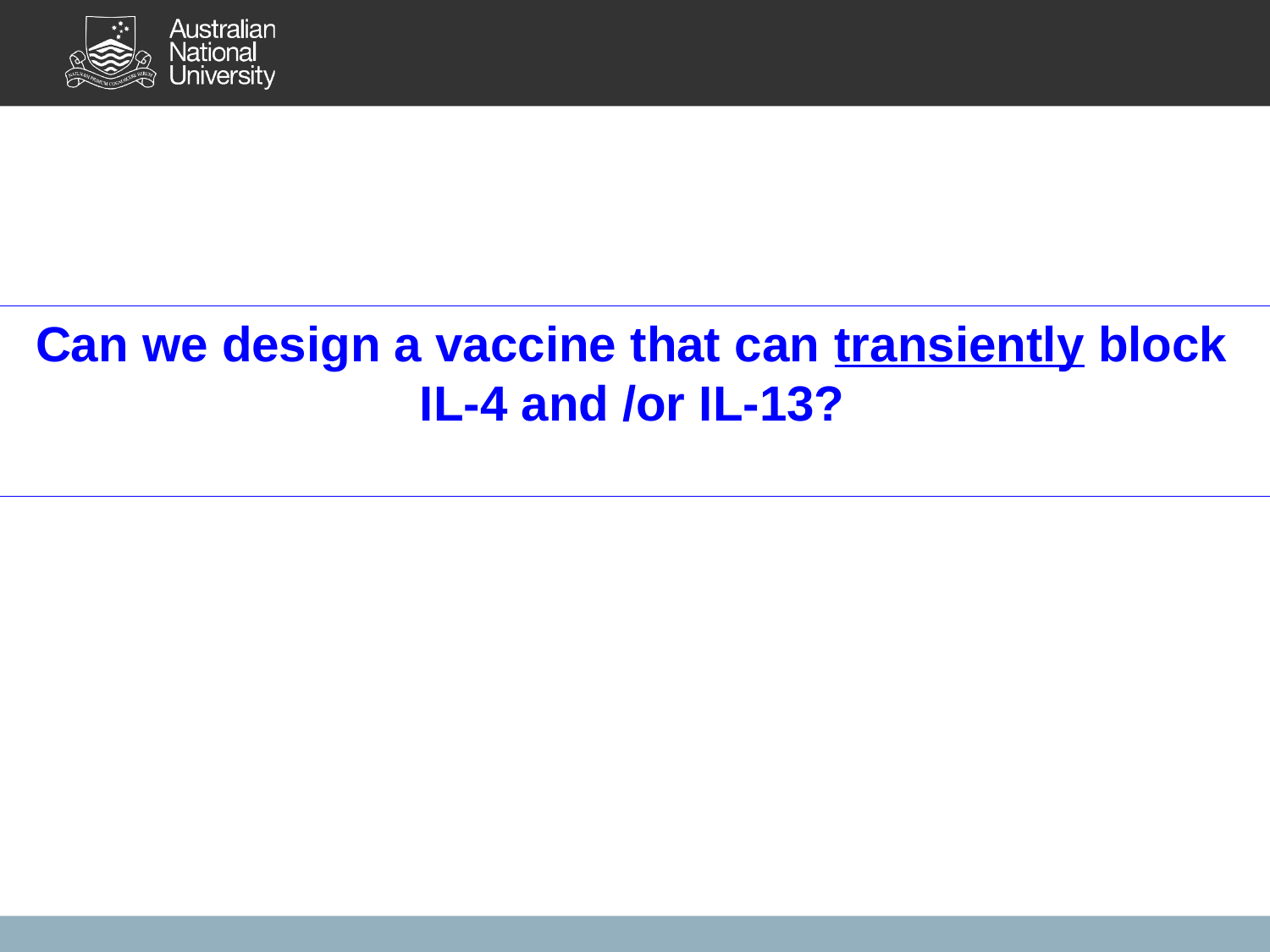

Can we design a vaccine that can transiently block
IL-4 and /or IL-13?